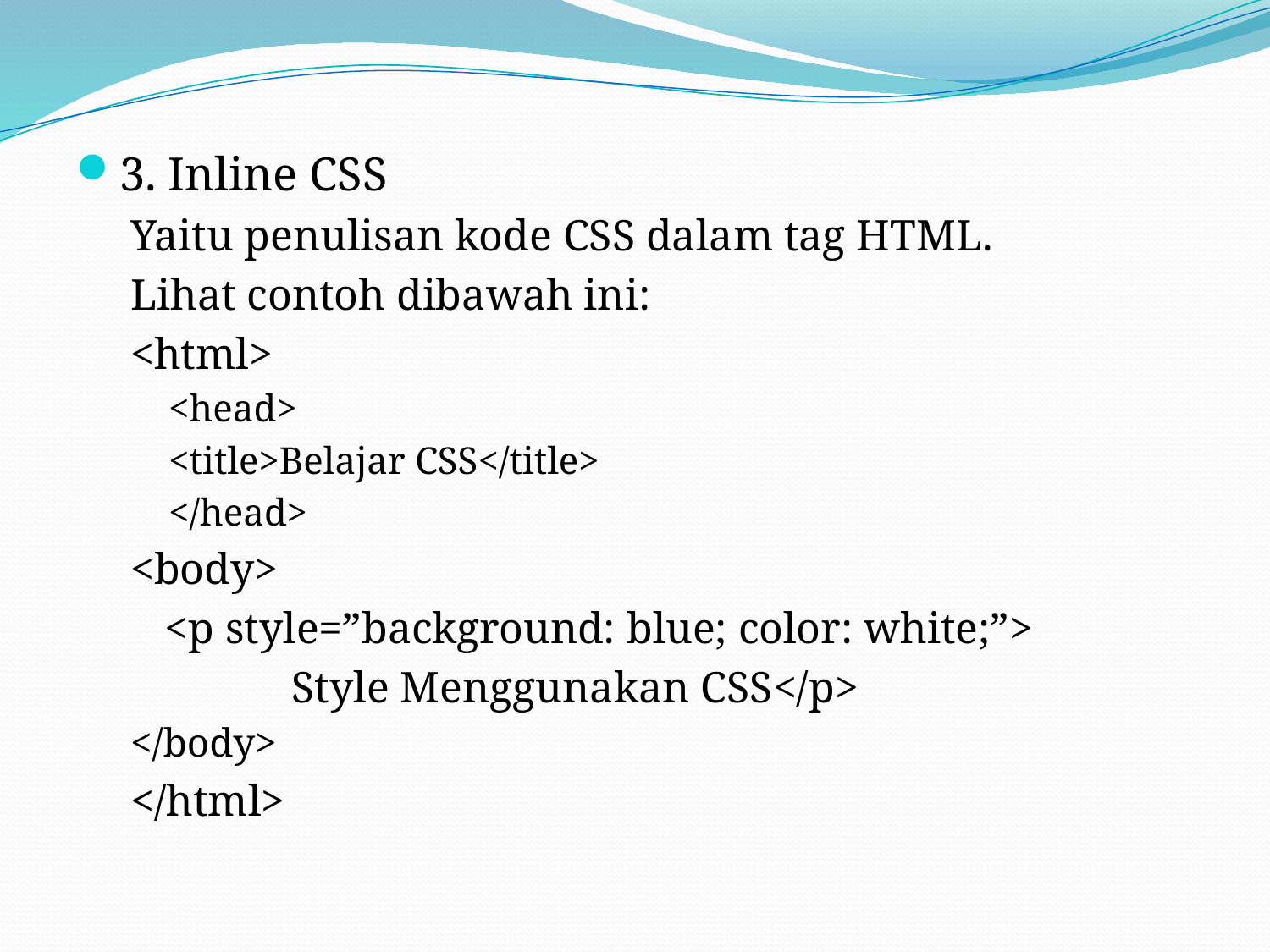

3. Inline CSS
Yaitu penulisan kode CSS dalam tag HTML.
Lihat contoh dibawah ini:
<html>
<head>
<title>Belajar CSS</title>
</head>
<body>
	<p style=”background: blue; color: white;”>
		Style Menggunakan CSS</p>
</body>
</html>